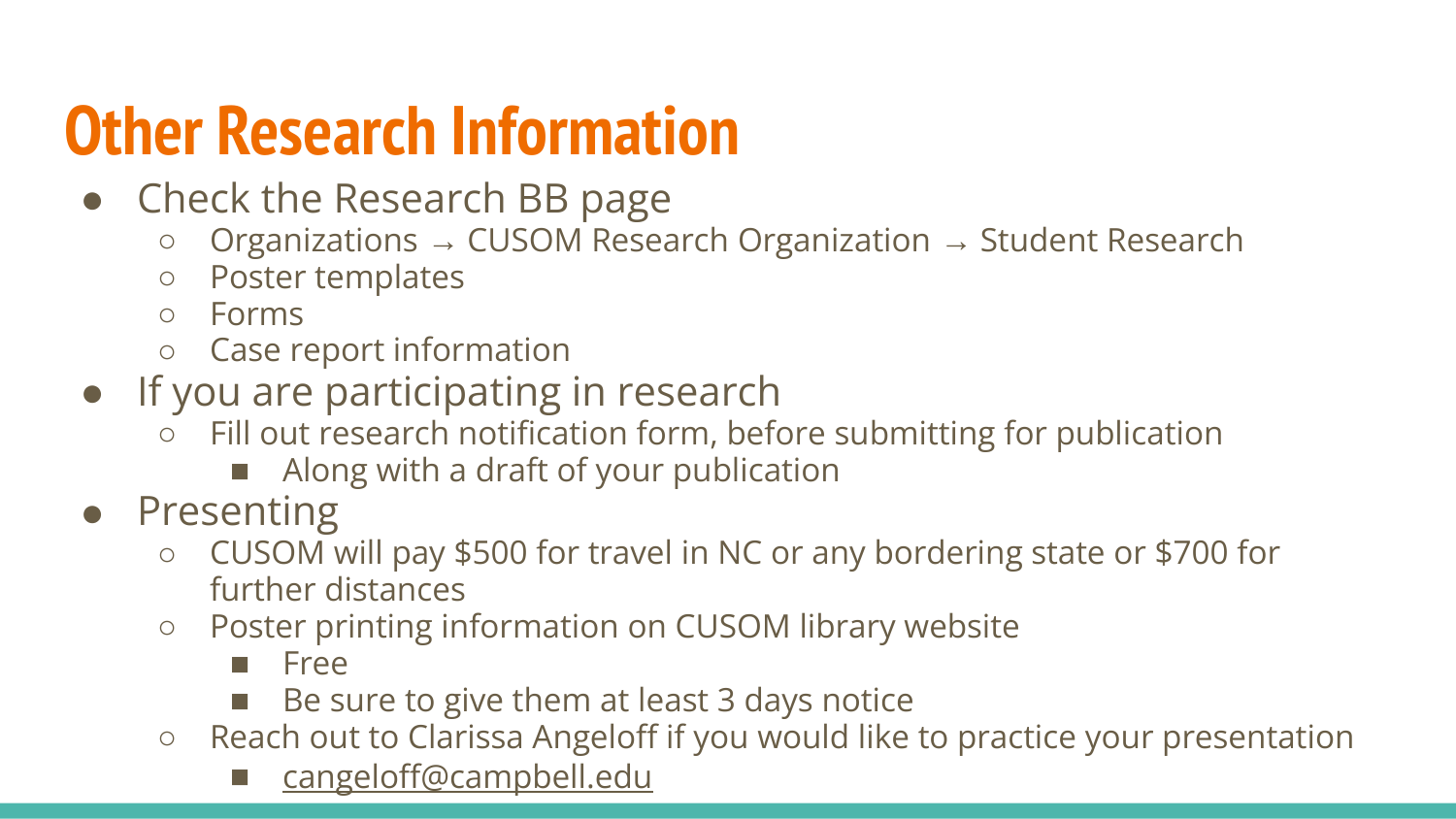

# Other Research Information
Check the Research BB page
Organizations → CUSOM Research Organization → Student Research
Poster templates
Forms
Case report information
If you are participating in research
Fill out research notification form, before submitting for publication
Along with a draft of your publication
Presenting
CUSOM will pay $500 for travel in NC or any bordering state or $700 for further distances
Poster printing information on CUSOM library website
Free
Be sure to give them at least 3 days notice
Reach out to Clarissa Angeloff if you would like to practice your presentation
cangeloff@campbell.edu